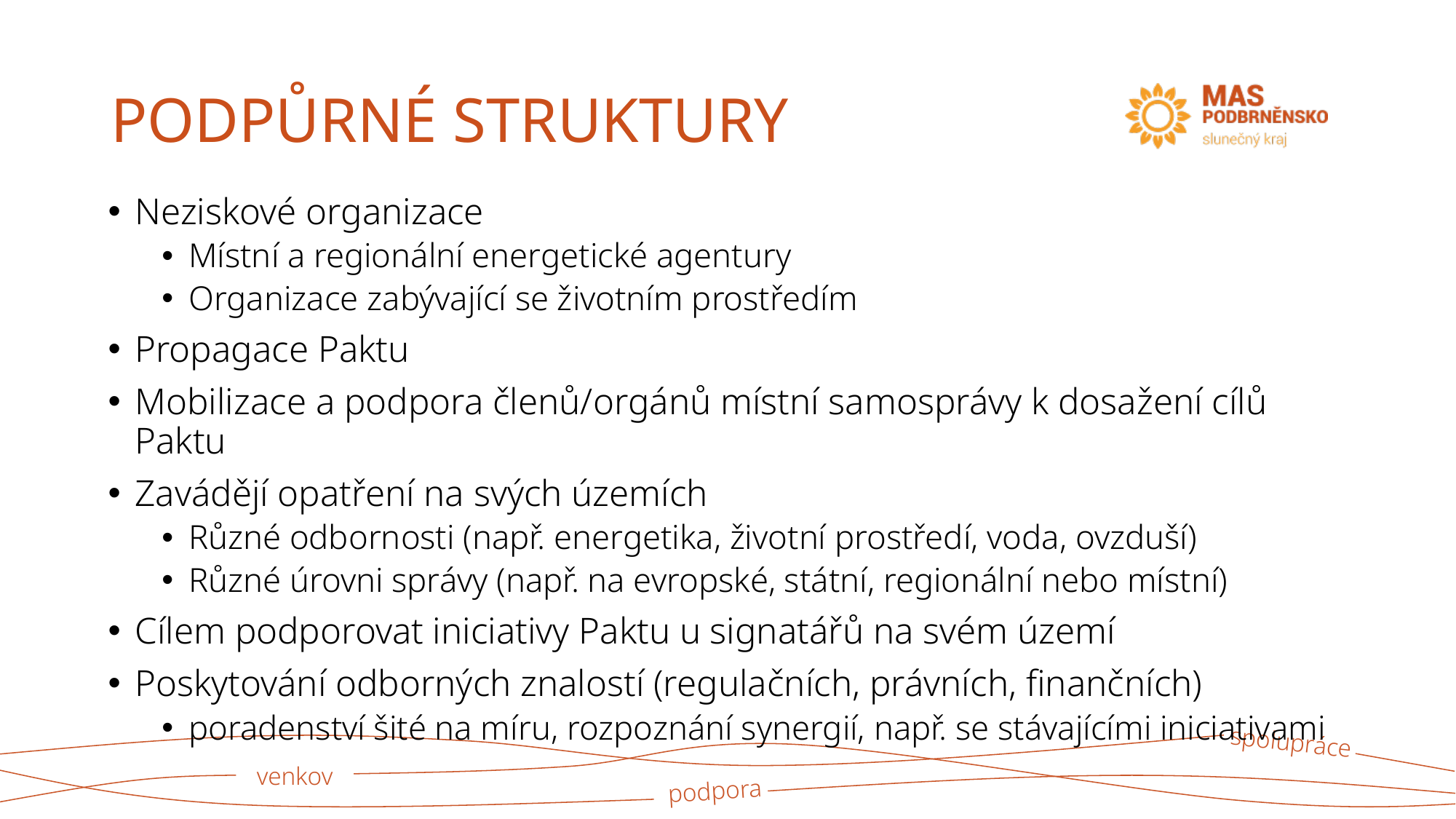

# Podpůrné struktury
Neziskové organizace
Místní a regionální energetické agentury
Organizace zabývající se životním prostředím
Propagace Paktu
Mobilizace a podpora členů/orgánů místní samosprávy k dosažení cílů Paktu
Zavádějí opatření na svých územích
Různé odbornosti (např. energetika, životní prostředí, voda, ovzduší)
Různé úrovni správy (např. na evropské, státní, regionální nebo místní)
Cílem podporovat iniciativy Paktu u signatářů na svém území
Poskytování odborných znalostí (regulačních, právních, finančních)
poradenství šité na míru, rozpoznání synergií, např. se stávajícími iniciativami